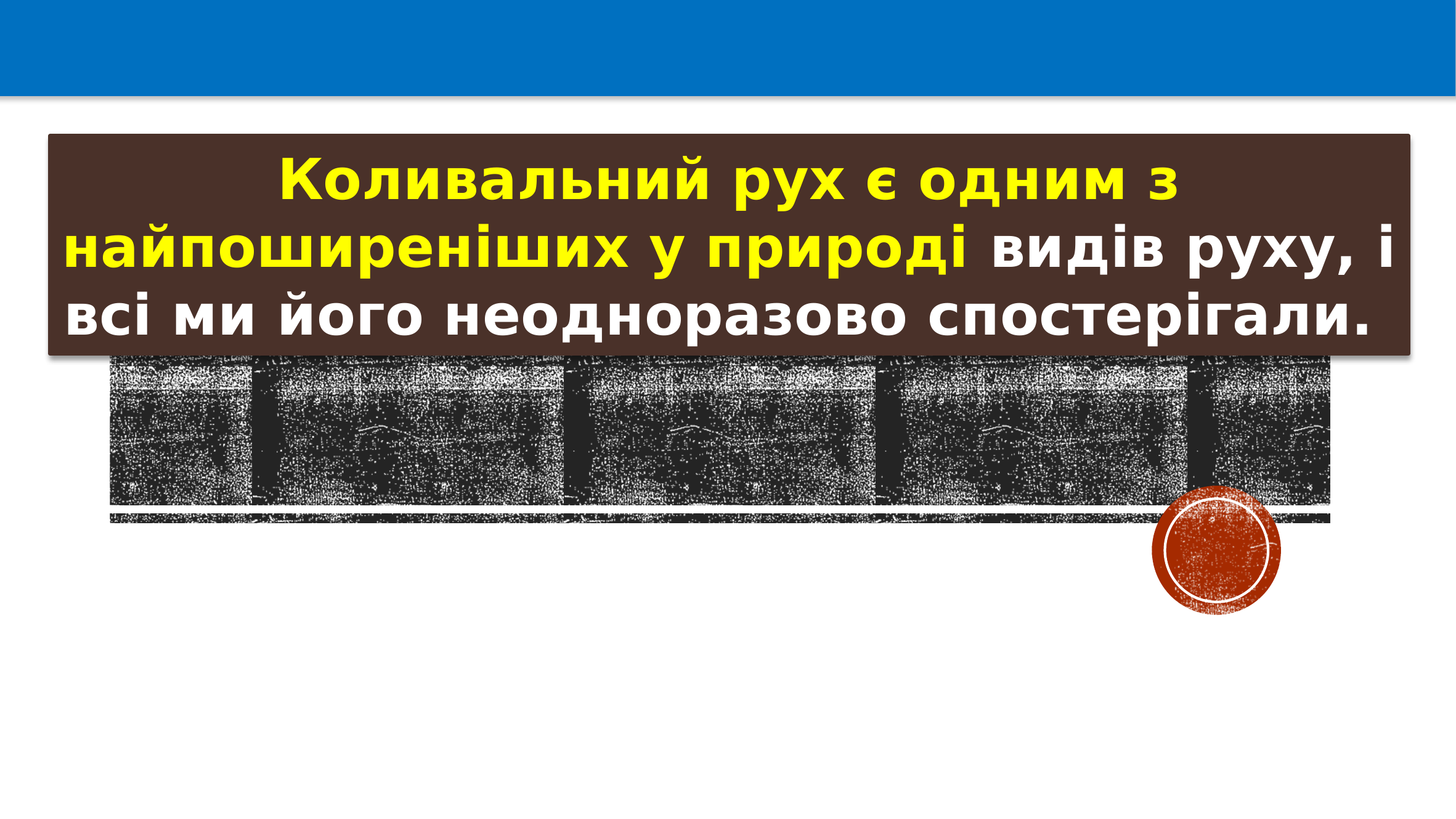

Коливальний рух є одним з найпоширеніших у природі видів руху, і всі ми його неодноразово спостерігали.